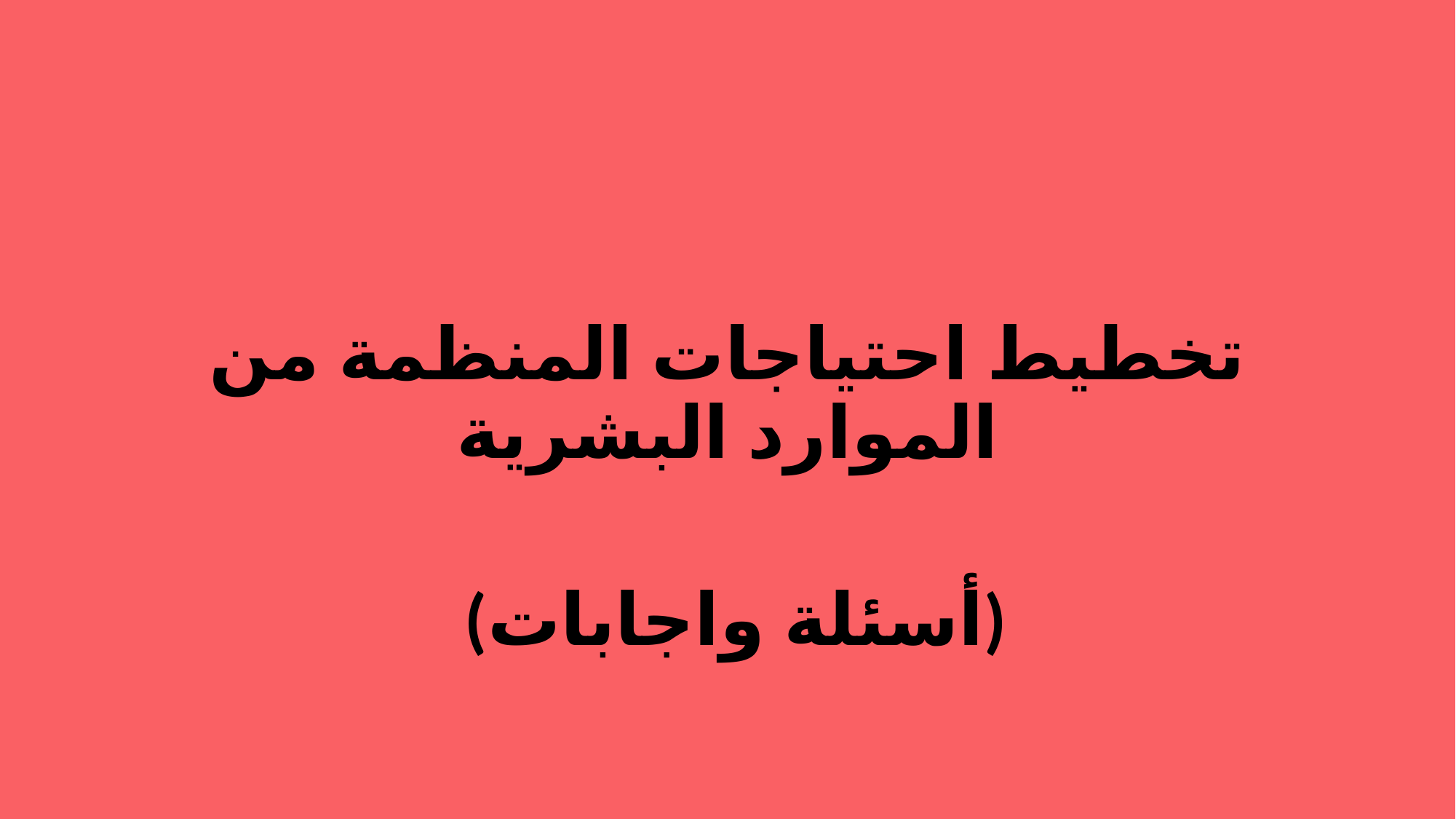

تخطيط احتياجات المنظمة من الموارد البشرية

 (أسئلة واجابات)